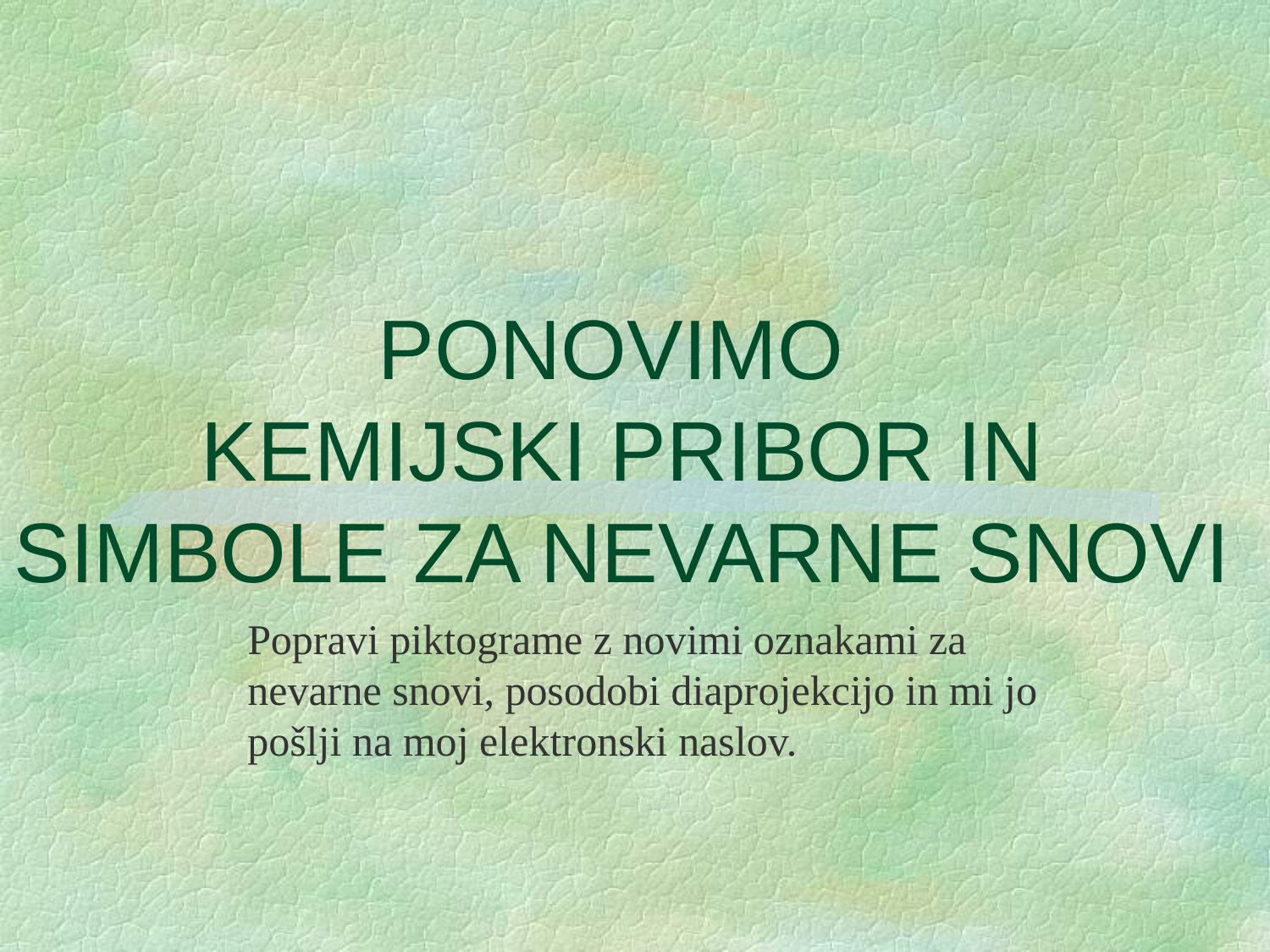

# PONOVIMO KEMIJSKI PRIBOR IN SIMBOLE ZA NEVARNE SNOVI
Popravi piktograme z novimi oznakami za nevarne snovi, posodobi diaprojekcijo in mi jo pošlji na moj elektronski naslov.